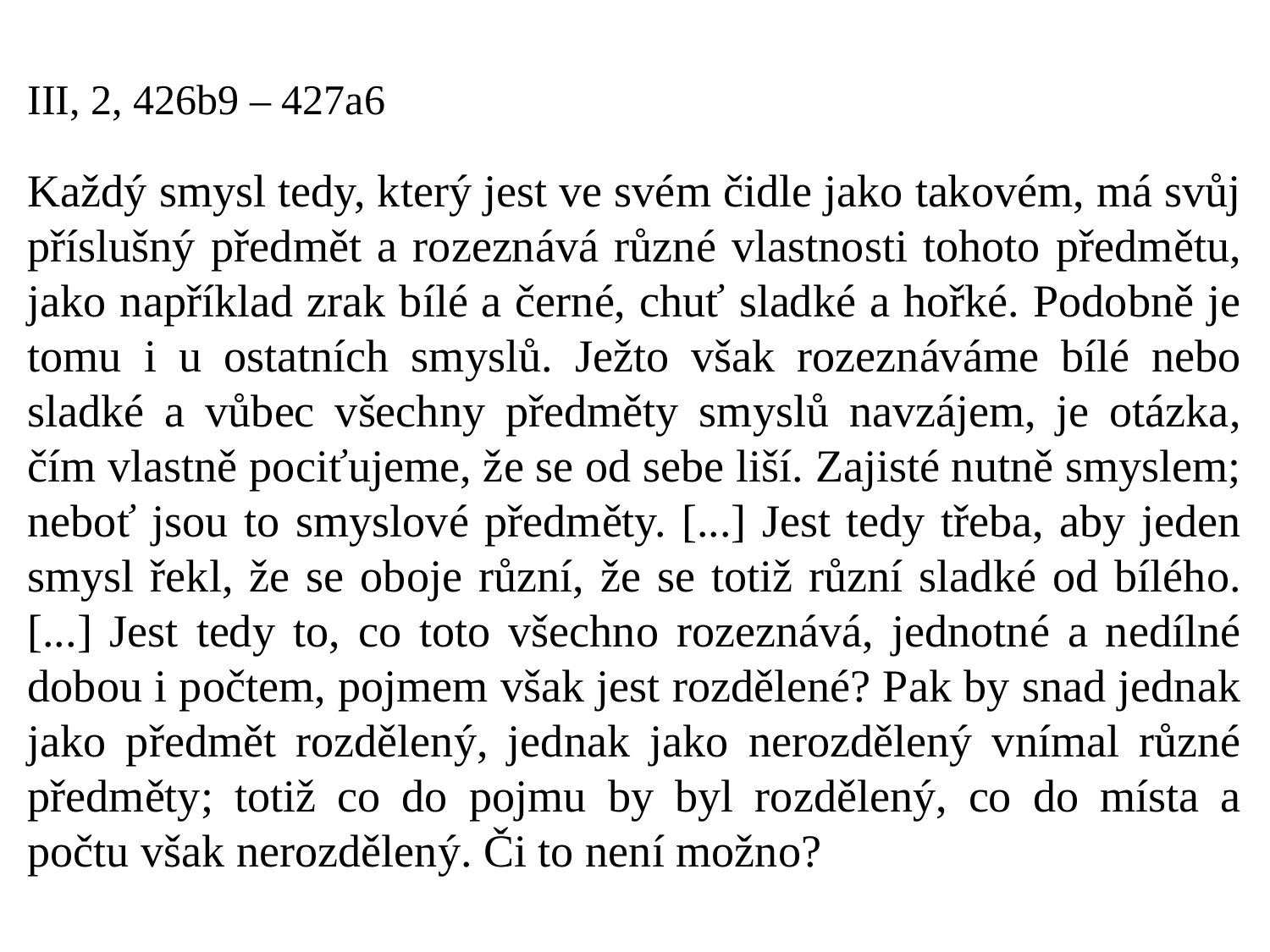

III, 2, 426b9 – 427a6

Každý smysl tedy, který jest ve svém čidle jako takovém, má svůj příslušný předmět a rozeznává různé vlastnosti tohoto předmětu, jako například zrak bílé a černé, chuť sladké a hořké. Podobně je tomu i u ostatních smyslů. Ježto však rozeznáváme bílé nebo sladké a vůbec všechny předměty smyslů navzájem, je otázka, čím vlastně pociťujeme, že se od sebe liší. Zajisté nutně smyslem; neboť jsou to smyslové předměty. [...] Jest tedy třeba, aby jeden smysl řekl, že se oboje různí, že se totiž různí sladké od bílého. [...] Jest tedy to, co toto všechno rozeznává, jednotné a nedílné dobou i počtem, pojmem však jest rozdělené? Pak by snad jednak jako předmět rozdělený, jednak jako nerozdělený vnímal různé předměty; totiž co do pojmu by byl rozdělený, co do místa a počtu však nerozdělený. Či to není možno?